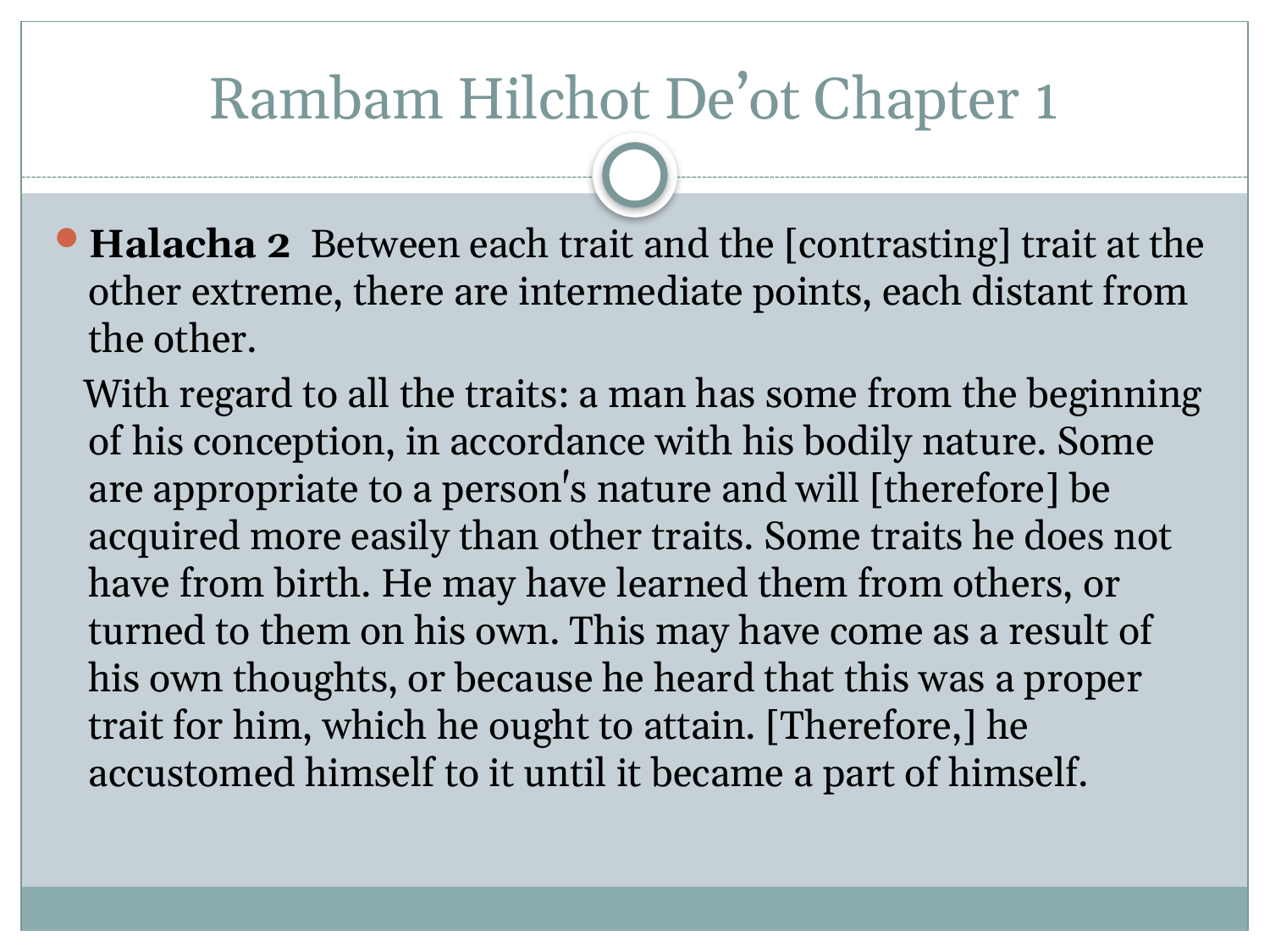

# Rambam Hilchot De’ot Chapter 1
Halacha 2  Between each trait and the [contrasting] trait at the other extreme, there are intermediate points, each distant from the other.
   With regard to all the traits: a man has some from the beginning of his conception, in accordance with his bodily nature. Some are appropriate to a person's nature and will [therefore] be acquired more easily than other traits. Some traits he does not have from birth. He may have learned them from others, or turned to them on his own. This may have come as a result of his own thoughts, or because he heard that this was a proper trait for him, which he ought to attain. [Therefore,] he accustomed himself to it until it became a part of himself.